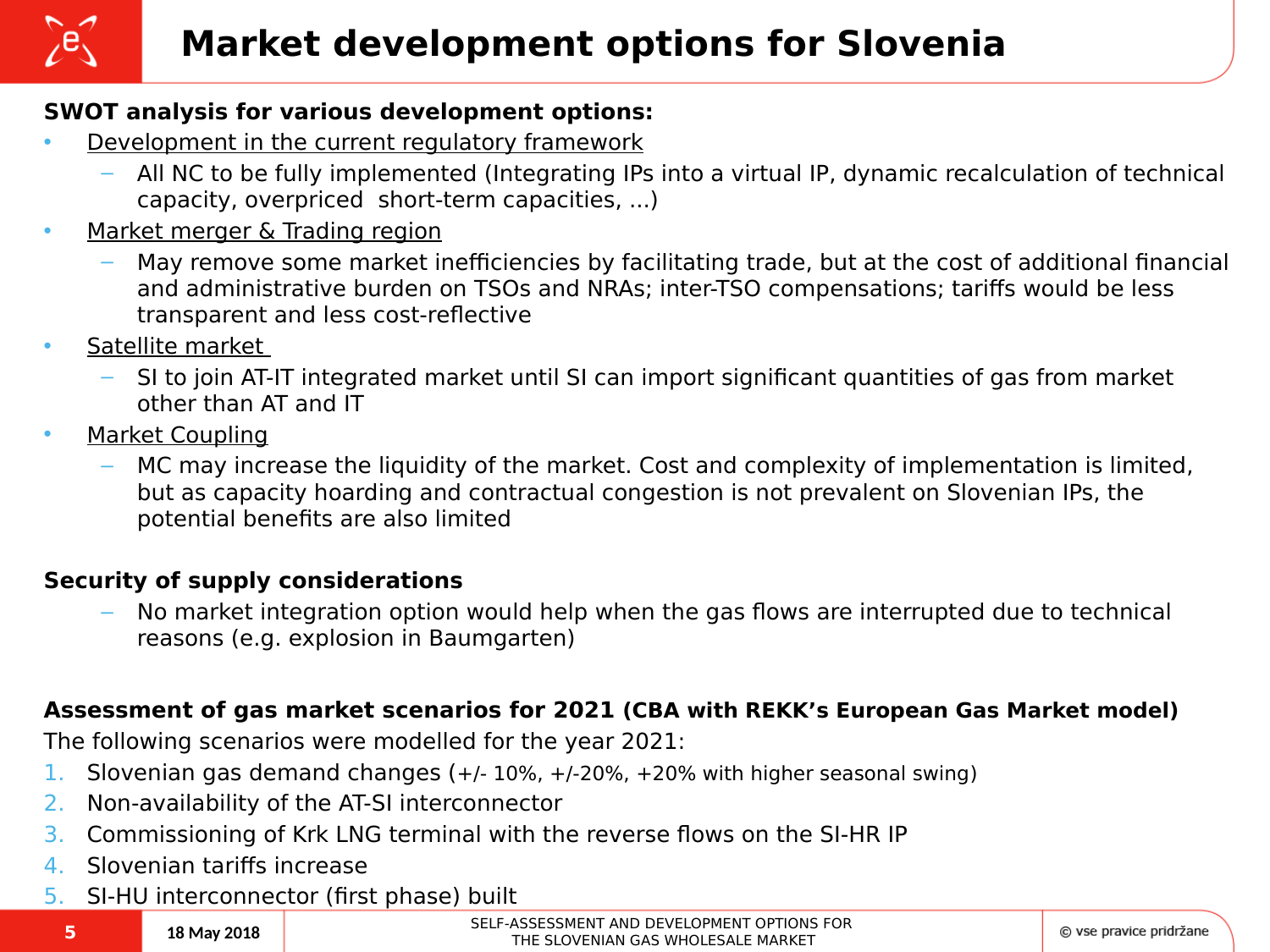

# Market development options for Slovenia
SWOT analysis for various development options:
Development in the current regulatory framework
All NC to be fully implemented (Integrating IPs into a virtual IP, dynamic recalculation of technical capacity, overpriced  short-term capacities, ...)
Market merger & Trading region
May remove some market inefficiencies by facilitating trade, but at the cost of additional financial and administrative burden on TSOs and NRAs; inter-TSO compensations; tariffs would be less transparent and less cost-reflective
Satellite market
SI to join AT-IT integrated market until SI can import significant quantities of gas from market other than AT and IT
Market Coupling
MC may increase the liquidity of the market. Cost and complexity of implementation is limited, but as capacity hoarding and contractual congestion is not prevalent on Slovenian IPs, the potential benefits are also limited

Security of supply considerations
No market integration option would help when the gas flows are interrupted due to technical reasons (e.g. explosion in Baumgarten)

Assessment of gas market scenarios for 2021 (CBA with REKK’s European Gas Market model)
The following scenarios were modelled for the year 2021:
Slovenian gas demand changes (+/- 10%, +/-20%, +20% with higher seasonal swing)
Non-availability of the AT-SI interconnector
Commissioning of Krk LNG terminal with the reverse flows on the SI-HR IP
Slovenian tariffs increase
SI-HU interconnector (first phase) built
SELF-ASSESSMENT AND DEVELOPMENT OPTIONS FOR
THE SLOVENIAN GAS WHOLESALE MARKET
5
18 May 2018